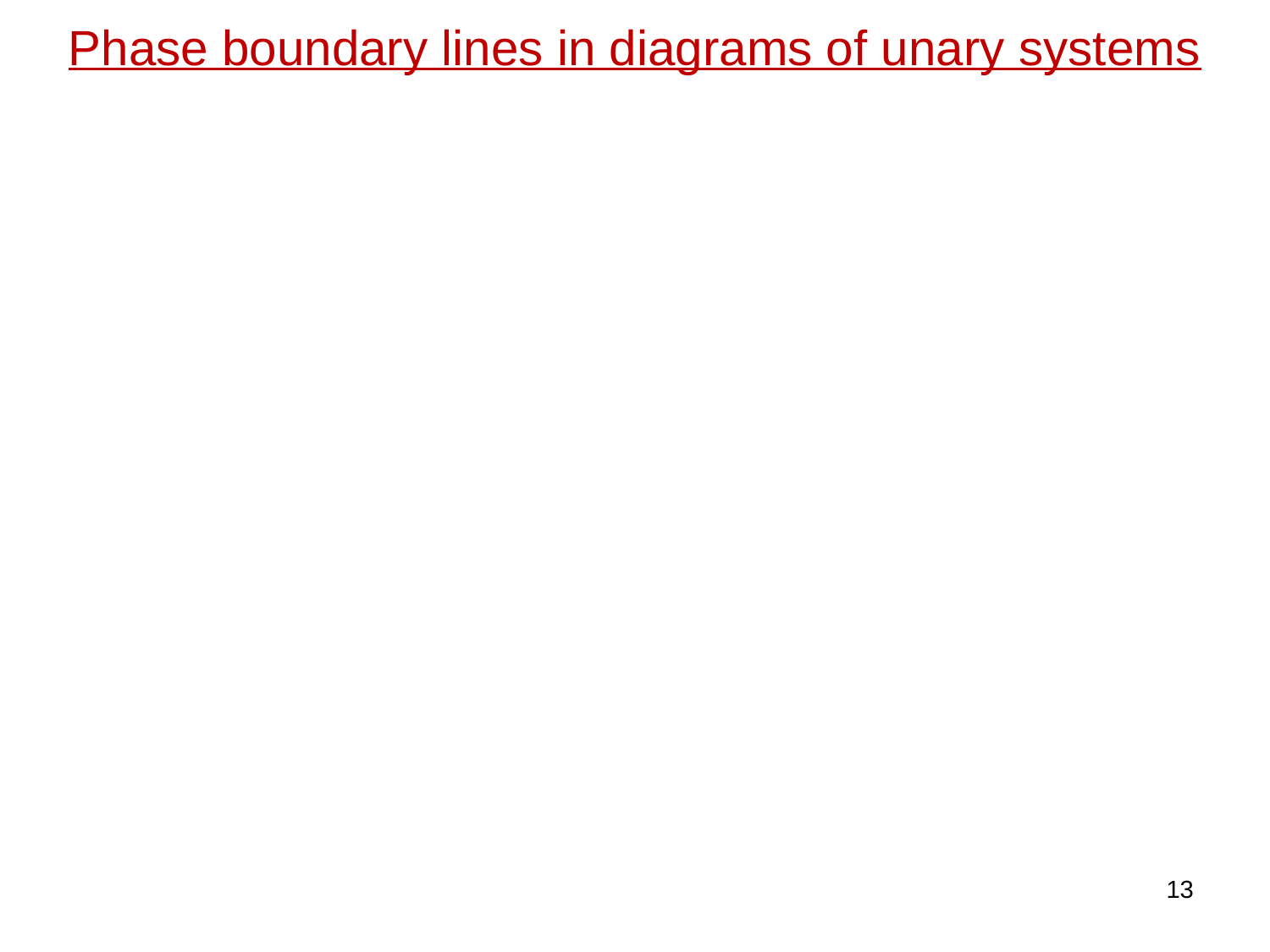

Phase boundary lines in diagrams of unary systems
13